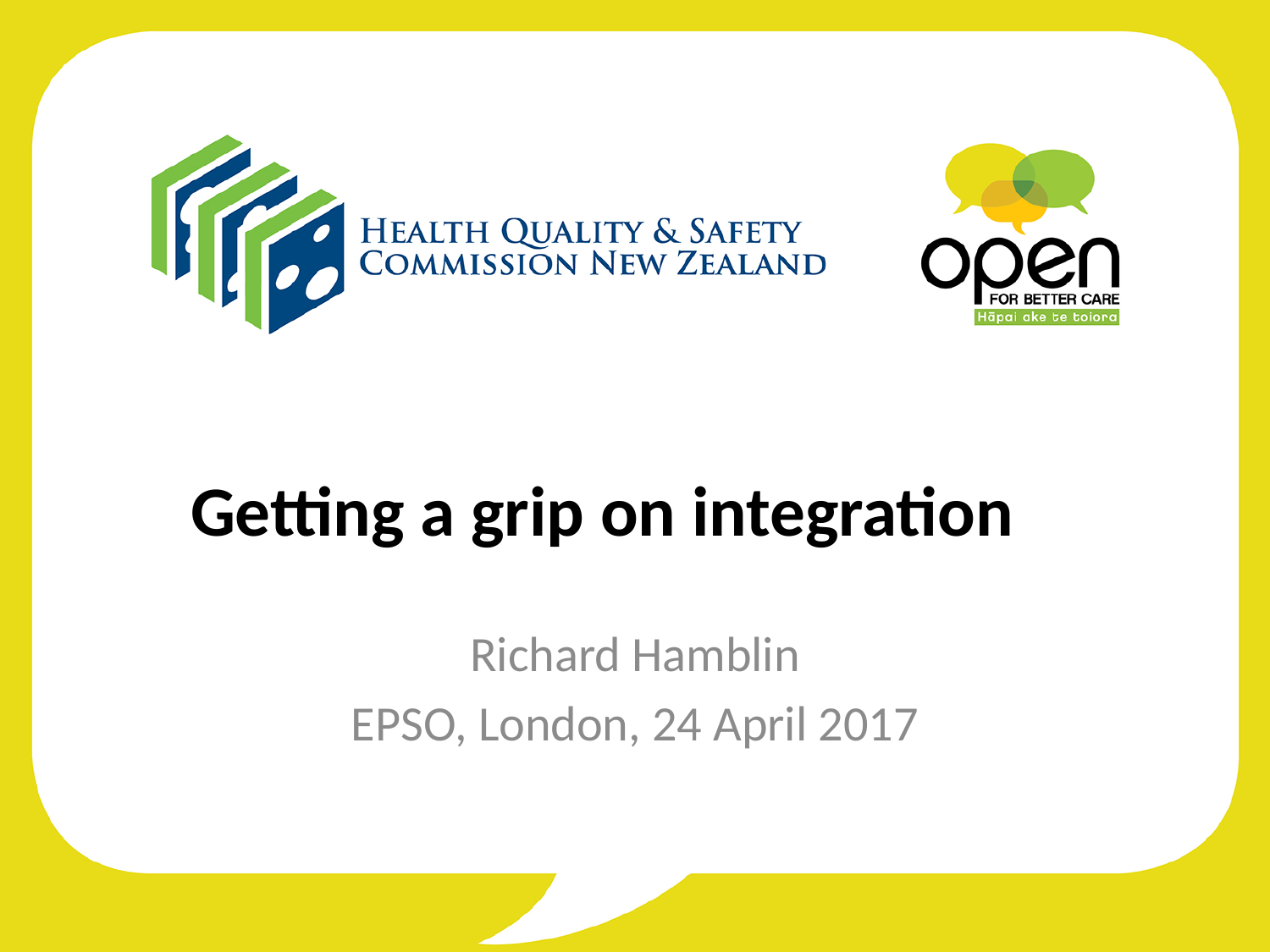

# Getting a grip on integration
Richard Hamblin
EPSO, London, 24 April 2017